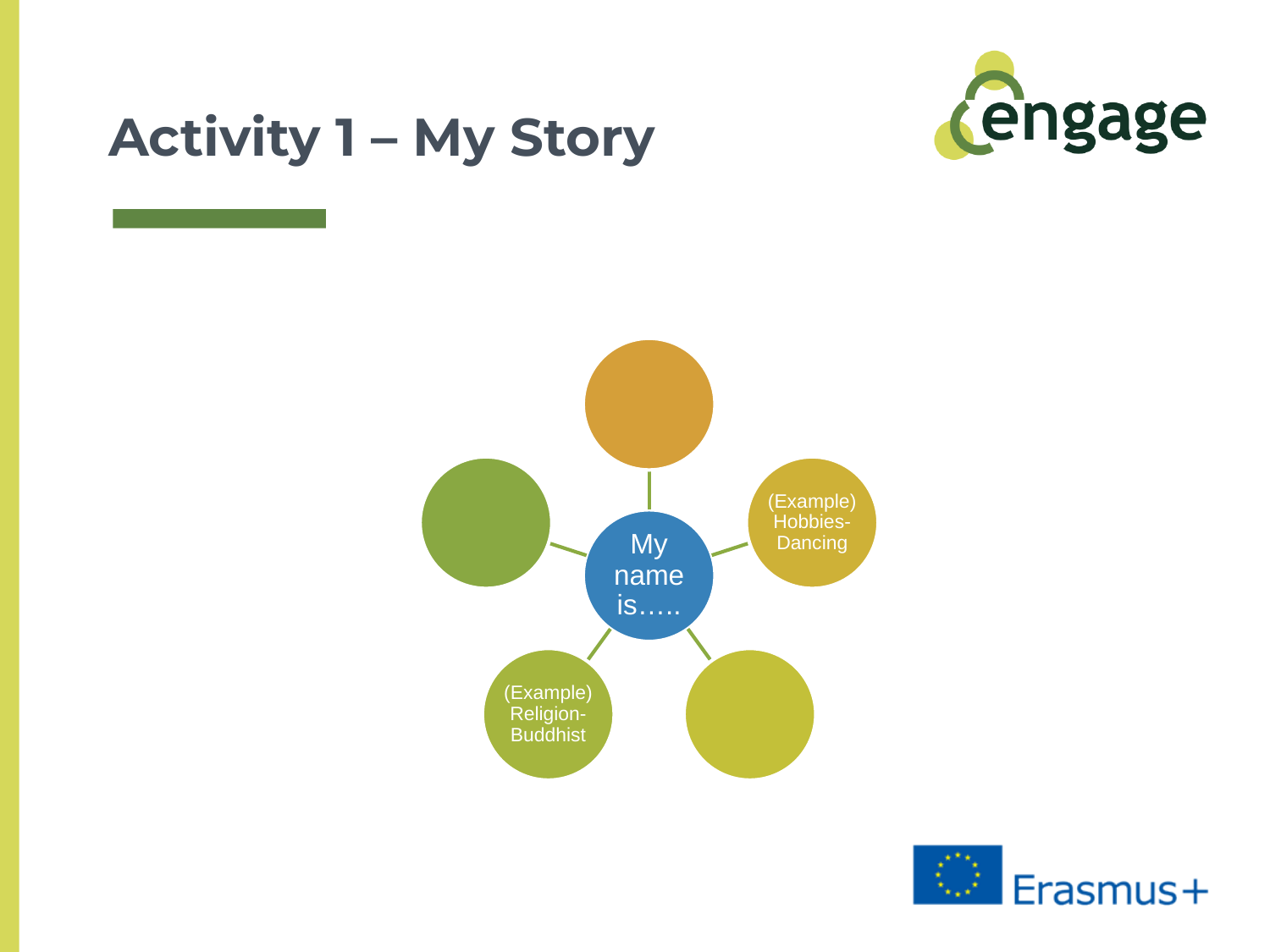

# Activity 1 – My Story

(Example) Hobbies- Dancing

My name is…..

(Example) Religion- Buddhist